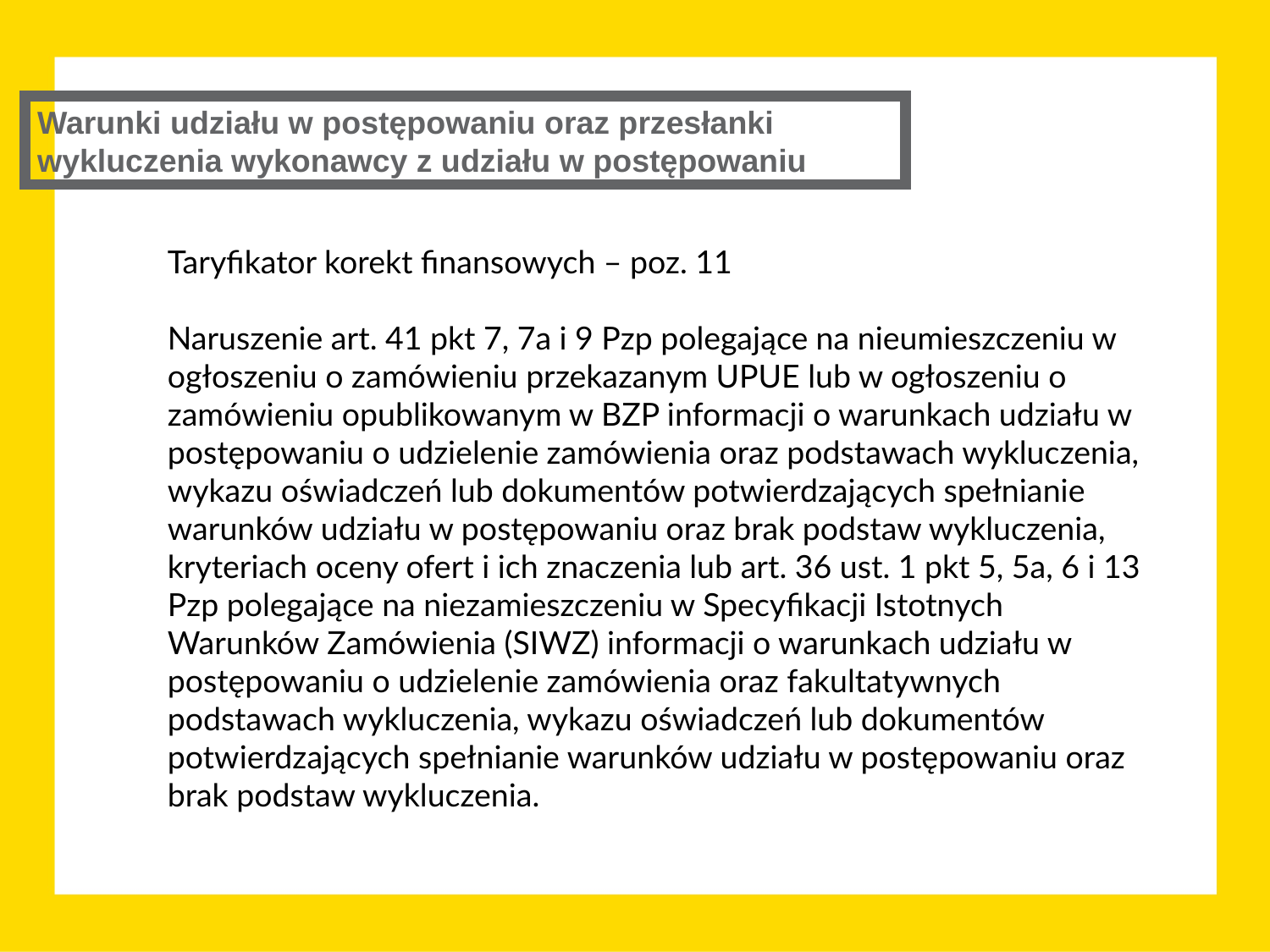

Warunki udziału w postępowaniu oraz przesłanki wykluczenia wykonawcy z udziału w postępowaniu
Taryfikator korekt finansowych – poz. 11

Naruszenie art. 41 pkt 7, 7a i 9 Pzp polegające na nieumieszczeniu w ogłoszeniu o zamówieniu przekazanym UPUE lub w ogłoszeniu o zamówieniu opublikowanym w BZP informacji o warunkach udziału w postępowaniu o udzielenie zamówienia oraz podstawach wykluczenia, wykazu oświadczeń lub dokumentów potwierdzających spełnianie warunków udziału w postępowaniu oraz brak podstaw wykluczenia, kryteriach oceny ofert i ich znaczenia lub art. 36 ust. 1 pkt 5, 5a, 6 i 13 Pzp polegające na niezamieszczeniu w Specyfikacji Istotnych Warunków Zamówienia (SIWZ) informacji o warunkach udziału w postępowaniu o udzielenie zamówienia oraz fakultatywnych podstawach wykluczenia, wykazu oświadczeń lub dokumentów potwierdzających spełnianie warunków udziału w postępowaniu oraz brak podstaw wykluczenia.